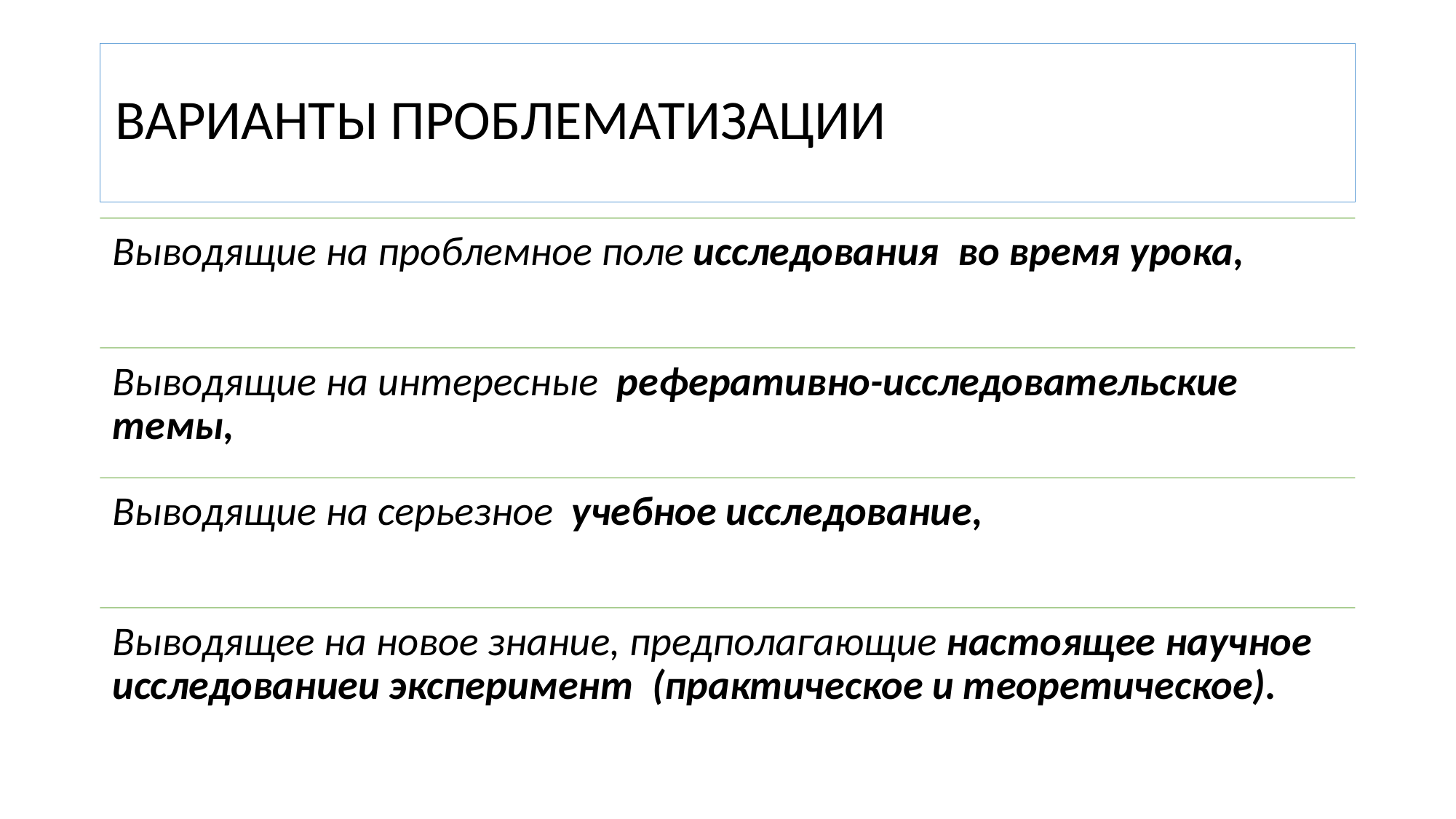

# ВАРИАНТЫ ПРОБЛЕМАТИЗАЦИИ
Выводящие на проблемное поле исследования  во время урока,
Выводящие на интересные  реферативно-исследовательские  темы,
Выводящие на серьезное  учебное исследование,
Выводящее на новое знание, предполагающие настоящее научное исследованиеи эксперимент  (практическое и теоретическое).